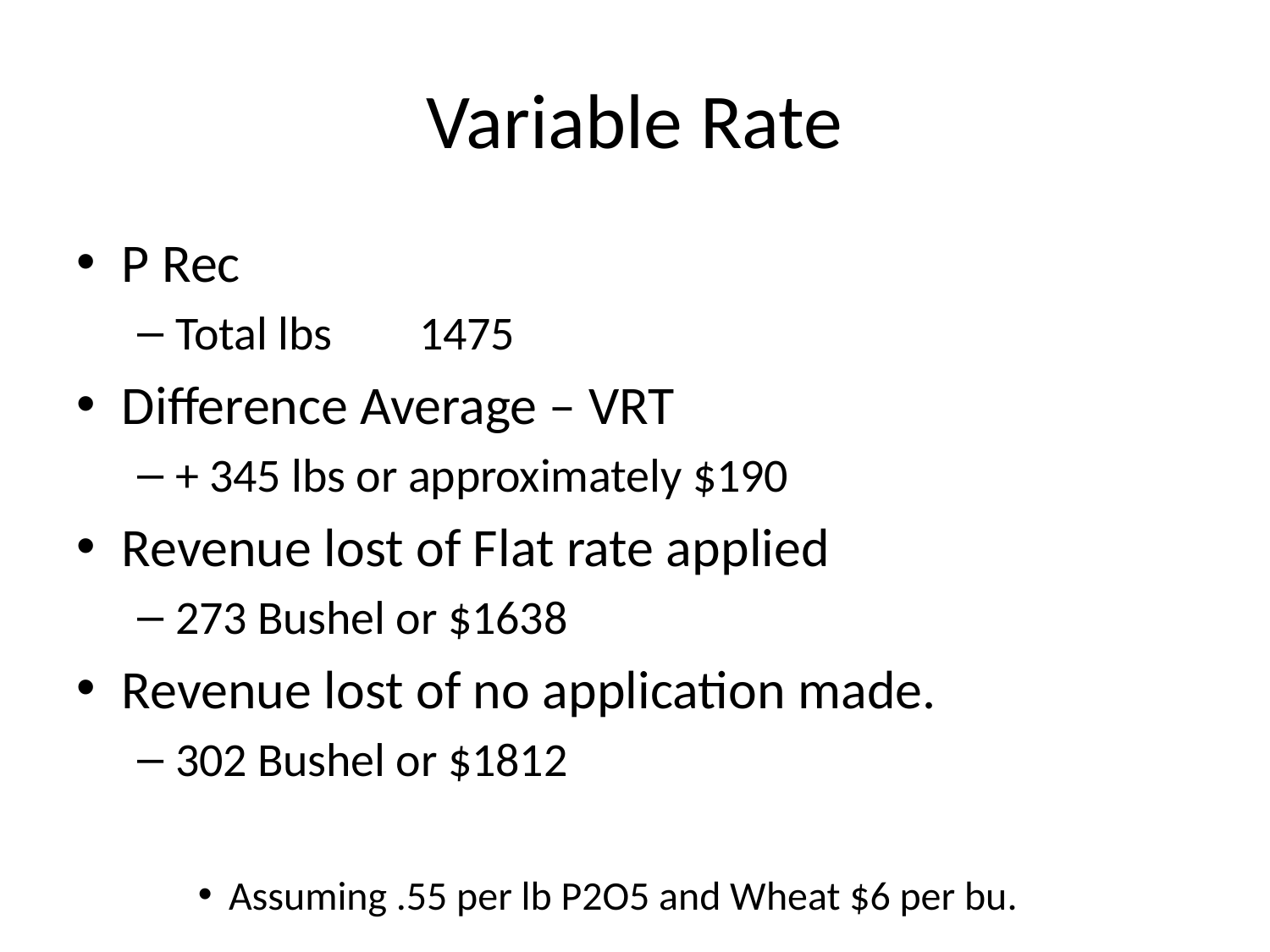

# Variable Rate
P Rec
Total lbs		1475
Difference Average – VRT
+ 345 lbs or approximately $190
Revenue lost of Flat rate applied
273 Bushel or $1638
Revenue lost of no application made.
302 Bushel or $1812

Assuming .55 per lb P2O5 and Wheat $6 per bu.